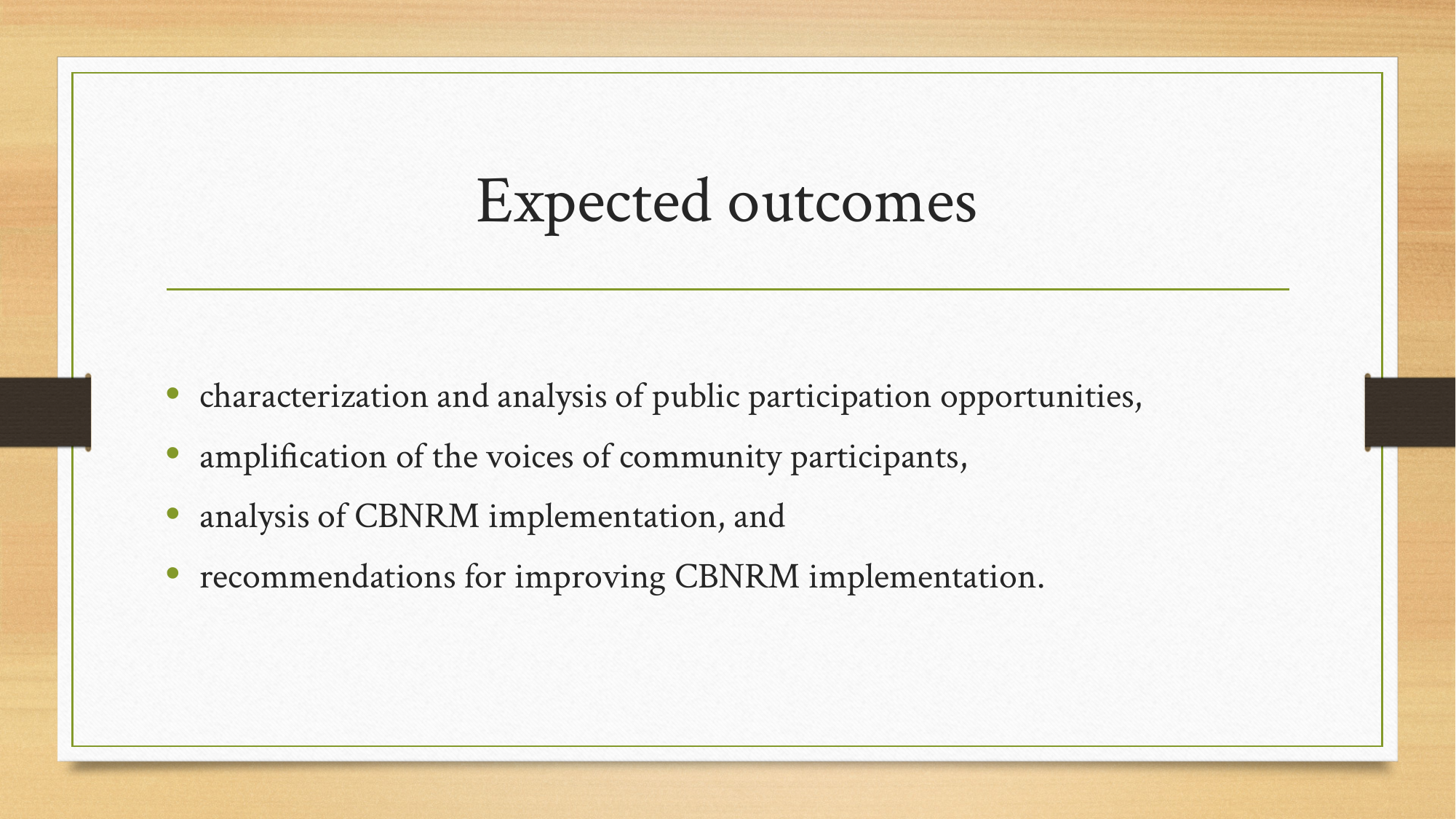

# Expected outcomes

characterization and analysis of public participation opportunities,
amplification of the voices of community participants,
analysis of CBNRM implementation, and
recommendations for improving CBNRM implementation.